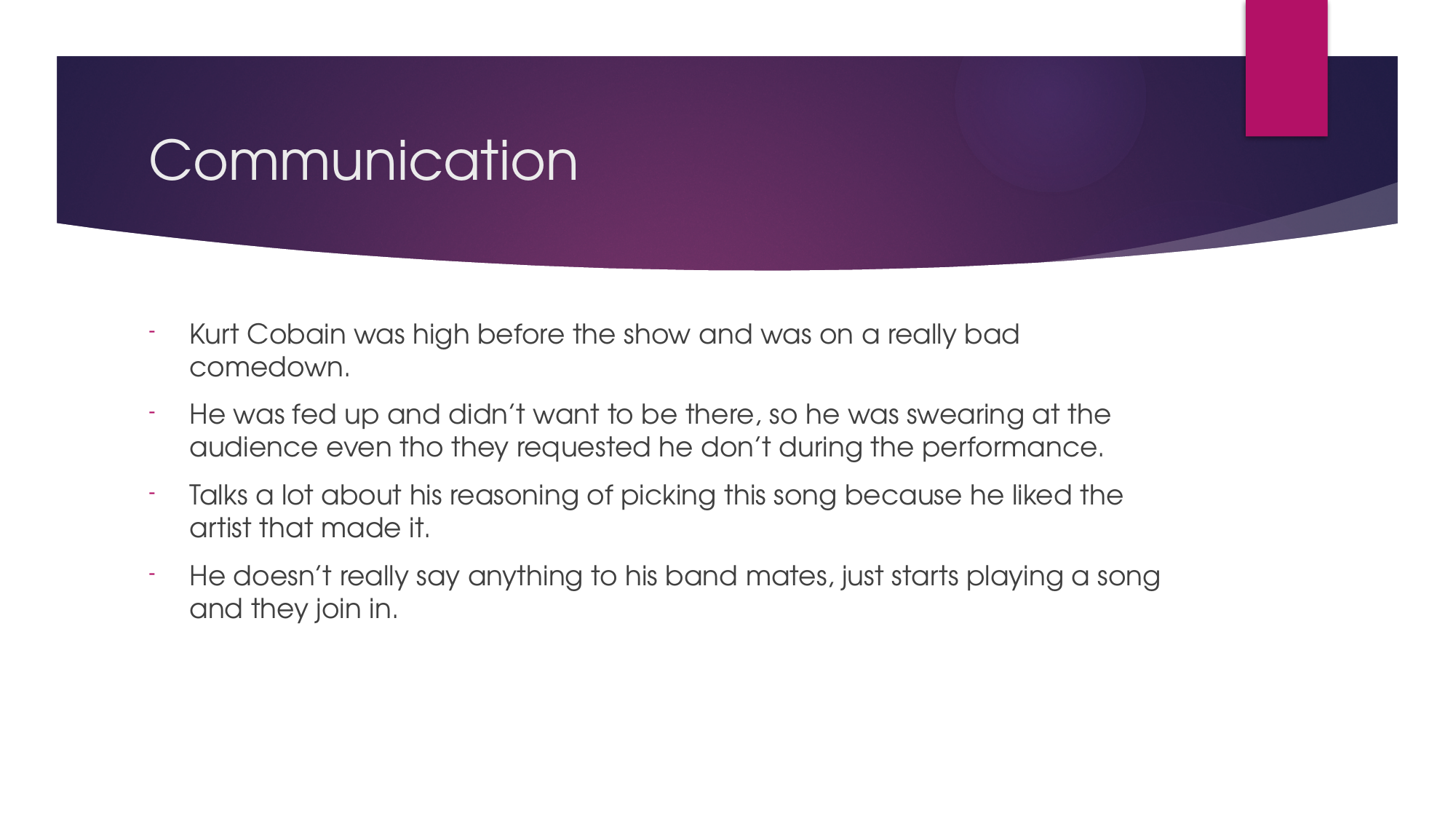

# Communication
Kurt Cobain was high before the show and was on a really bad comedown.
He was fed up and didn’t want to be there, so he was swearing at the audience even tho they requested he don’t during the performance.
Talks a lot about his reasoning of picking this song because he liked the artist that made it.
He doesn’t really say anything to his band mates, just starts playing a song and they join in.